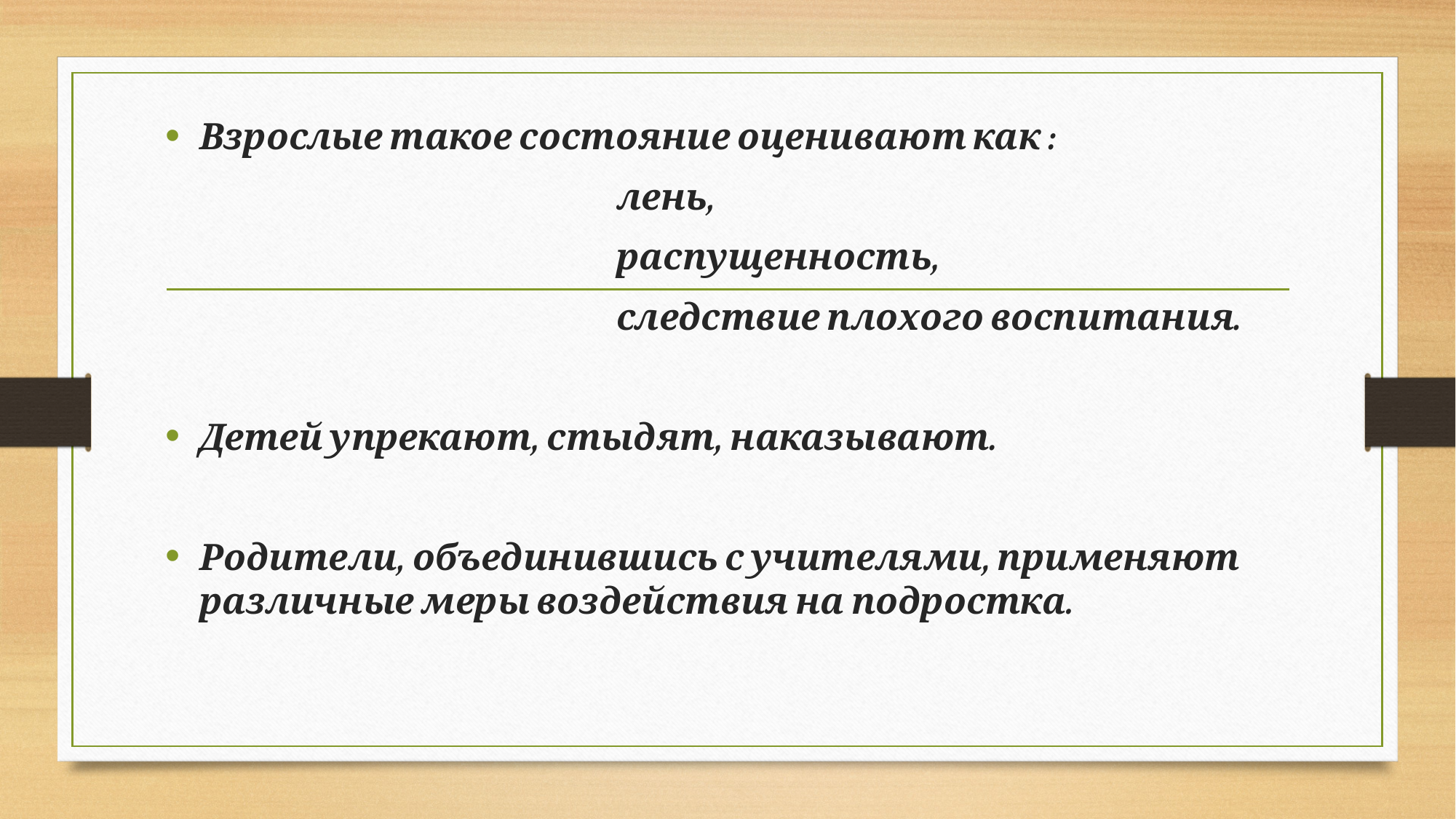

Взрослые такое состояние оценивают как :
                                                                   лень,
                                                                   распущенность,
                                                                   следствие плохого воспитания.

Детей упрекают, стыдят, наказывают.

Родители, объединившись с учителями, применяют различные меры воздействия на подростка.